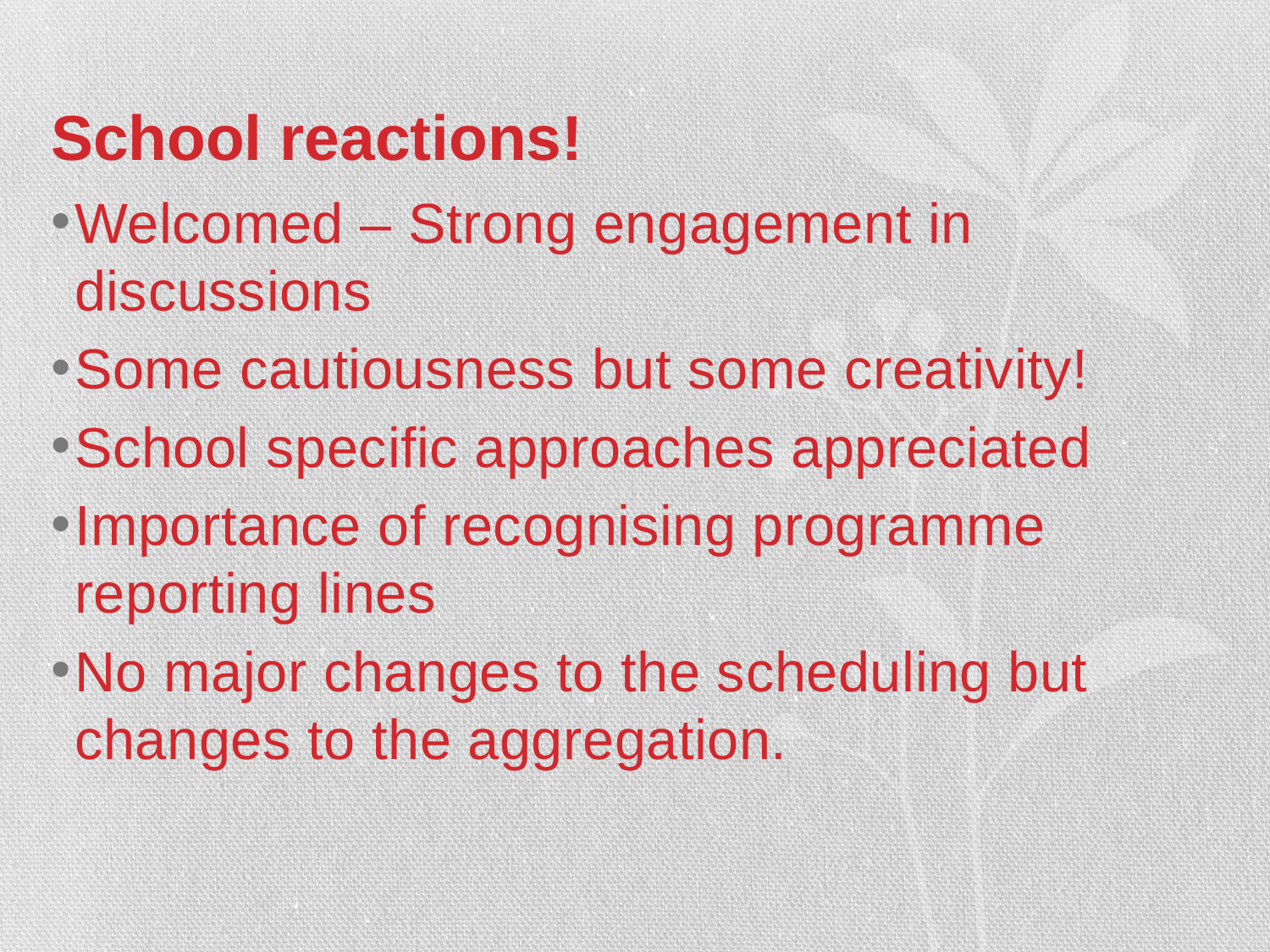

# School reactions!
Welcomed – Strong engagement in discussions
Some cautiousness but some creativity!
School specific approaches appreciated
Importance of recognising programme reporting lines
No major changes to the scheduling but changes to the aggregation.